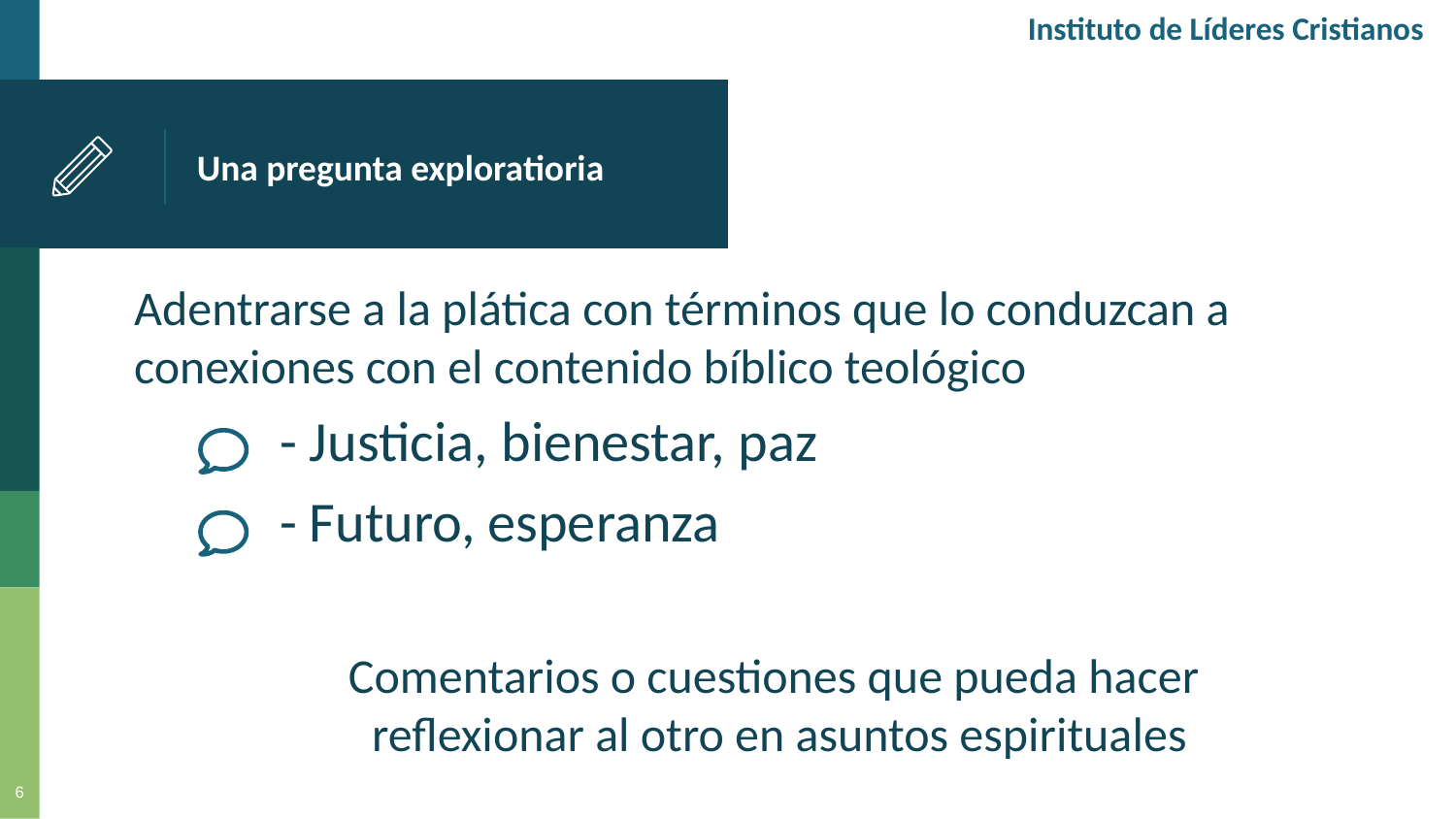

Instituto de Líderes Cristianos

# Una pregunta exploratioria

Adentrarse a la plática con términos que lo conduzcan a conexiones con el contenido bíblico teológico
	- Justicia, bienestar, paz
	- Futuro, esperanza

Comentarios o cuestiones que pueda hacer
reflexionar al otro en asuntos espirituales

6